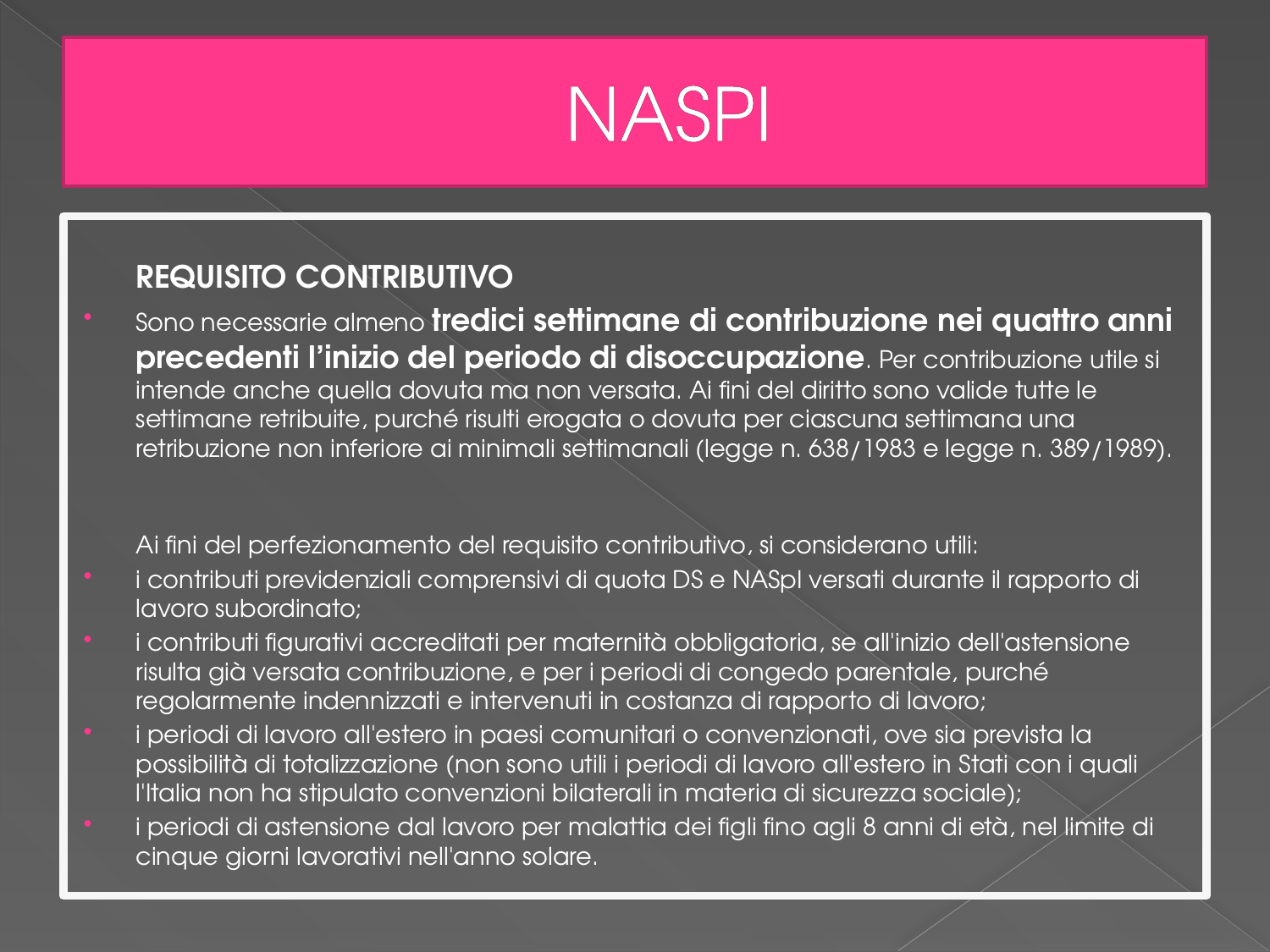

# NASPI

	REQUISITO CONTRIBUTIVO
Sono necessarie almeno tredici settimane di contribuzione nei quattro anni precedenti l’inizio del periodo di disoccupazione. Per contribuzione utile si intende anche quella dovuta ma non versata. Ai fini del diritto sono valide tutte le settimane retribuite, purché risulti erogata o dovuta per ciascuna settimana una retribuzione non inferiore ai minimali settimanali (legge n. 638/1983 e legge n. 389/1989).

Ai fini del perfezionamento del requisito contributivo, si considerano utili:
i contributi previdenziali comprensivi di quota DS e NASpI versati durante il rapporto di lavoro subordinato;
i contributi figurativi accreditati per maternità obbligatoria, se all'inizio dell'astensione risulta già versata contribuzione, e per i periodi di congedo parentale, purché regolarmente indennizzati e intervenuti in costanza di rapporto di lavoro;
i periodi di lavoro all'estero in paesi comunitari o convenzionati, ove sia prevista la possibilità di totalizzazione (non sono utili i periodi di lavoro all'estero in Stati con i quali l'Italia non ha stipulato convenzioni bilaterali in materia di sicurezza sociale);
i periodi di astensione dal lavoro per malattia dei figli fino agli 8 anni di età, nel limite di cinque giorni lavorativi nell'anno solare.